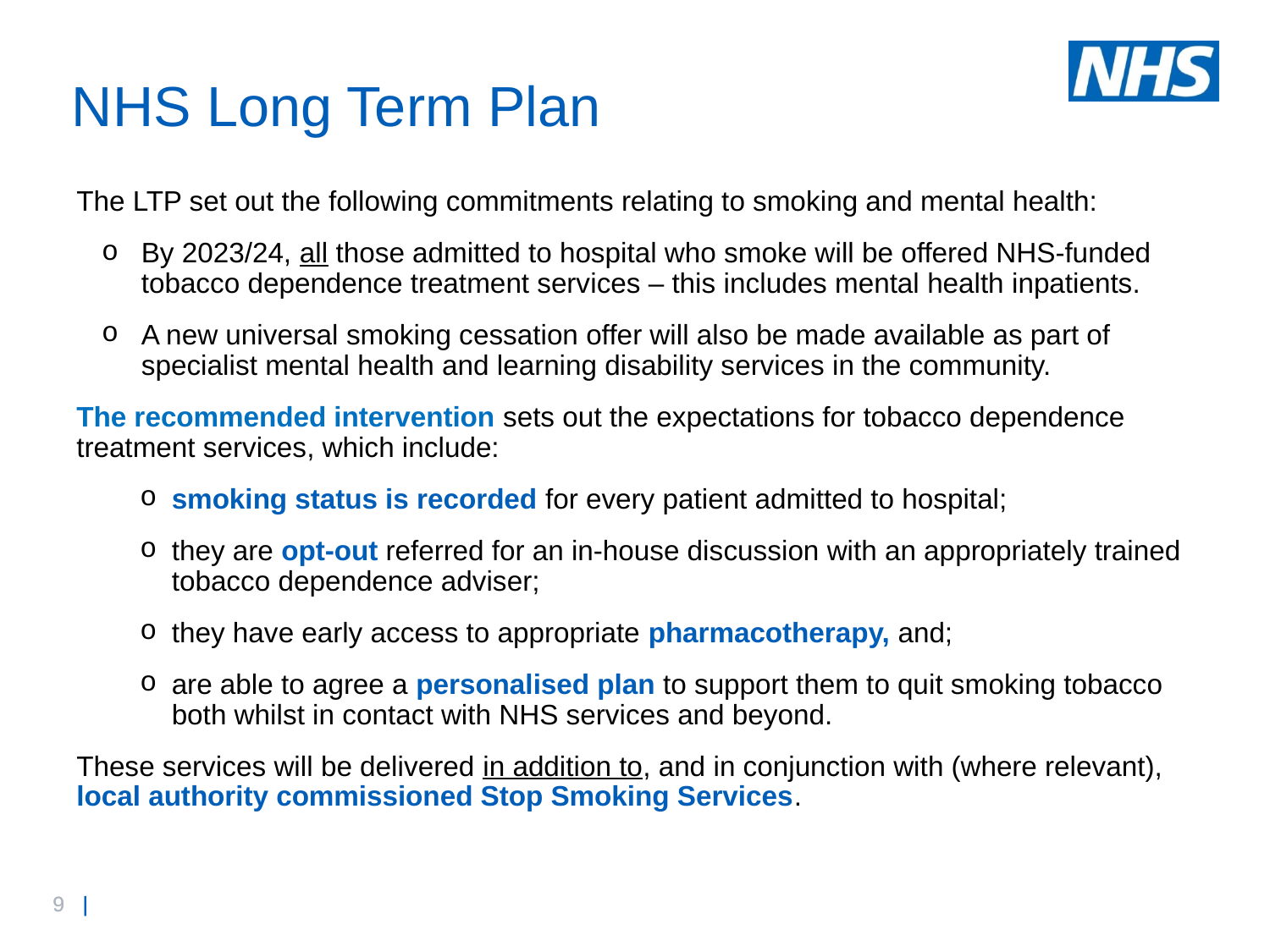

NHS Long Term Plan
The LTP set out the following commitments relating to smoking and mental health:
By 2023/24, all those admitted to hospital who smoke will be offered NHS-funded tobacco dependence treatment services – this includes mental health inpatients.
A new universal smoking cessation offer will also be made available as part of specialist mental health and learning disability services in the community.
The recommended intervention sets out the expectations for tobacco dependence treatment services, which include:
smoking status is recorded for every patient admitted to hospital;
they are opt-out referred for an in-house discussion with an appropriately trained tobacco dependence adviser;
they have early access to appropriate pharmacotherapy, and;
are able to agree a personalised plan to support them to quit smoking tobacco both whilst in contact with NHS services and beyond.
These services will be delivered in addition to, and in conjunction with (where relevant), local authority commissioned Stop Smoking Services.